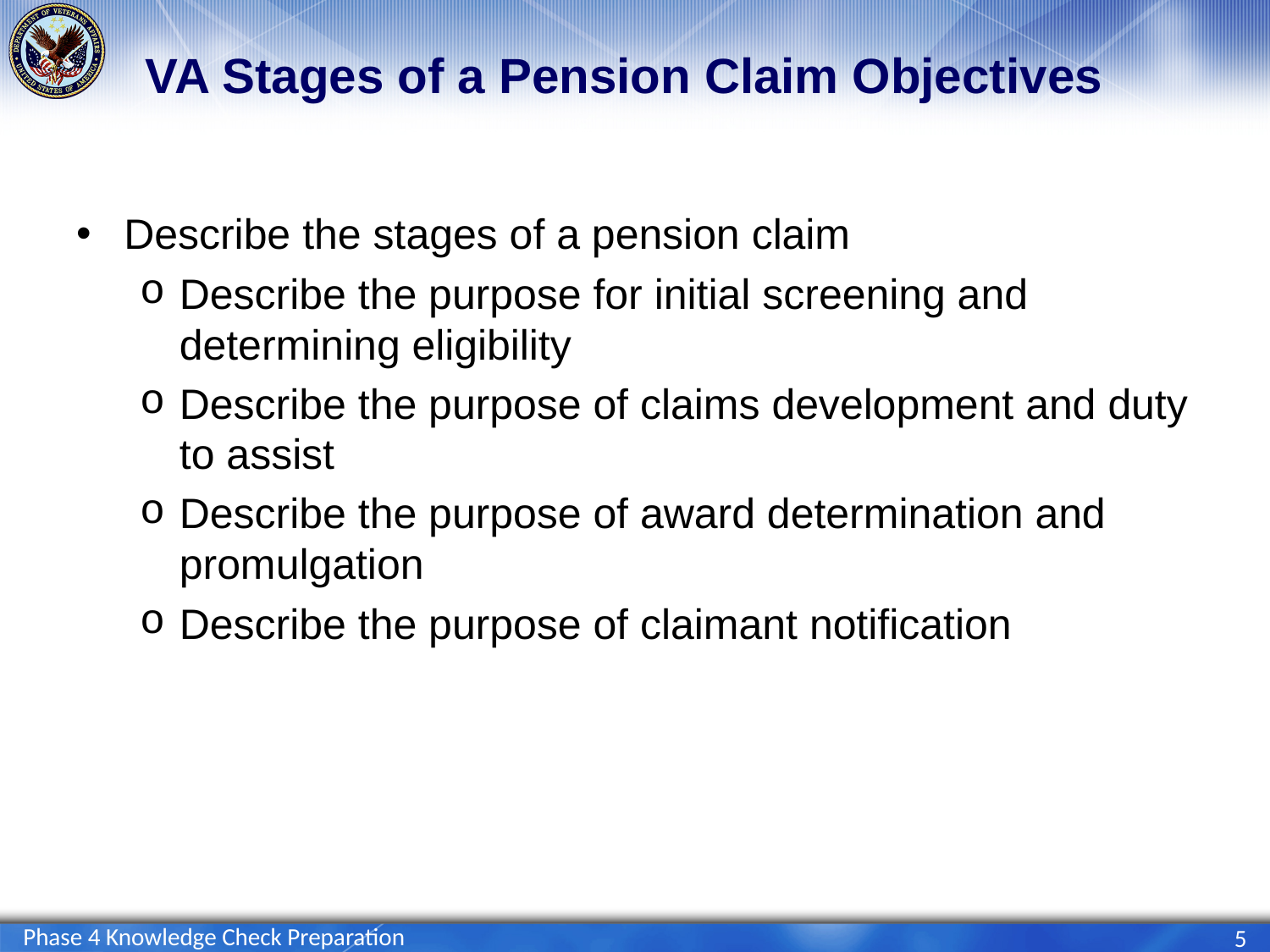

# VA Stages of a Pension Claim Objectives
Describe the stages of a pension claim
Describe the purpose for initial screening and determining eligibility
Describe the purpose of claims development and duty to assist
Describe the purpose of award determination and promulgation
Describe the purpose of claimant notification
Phase 4 Knowledge Check Preparation
5